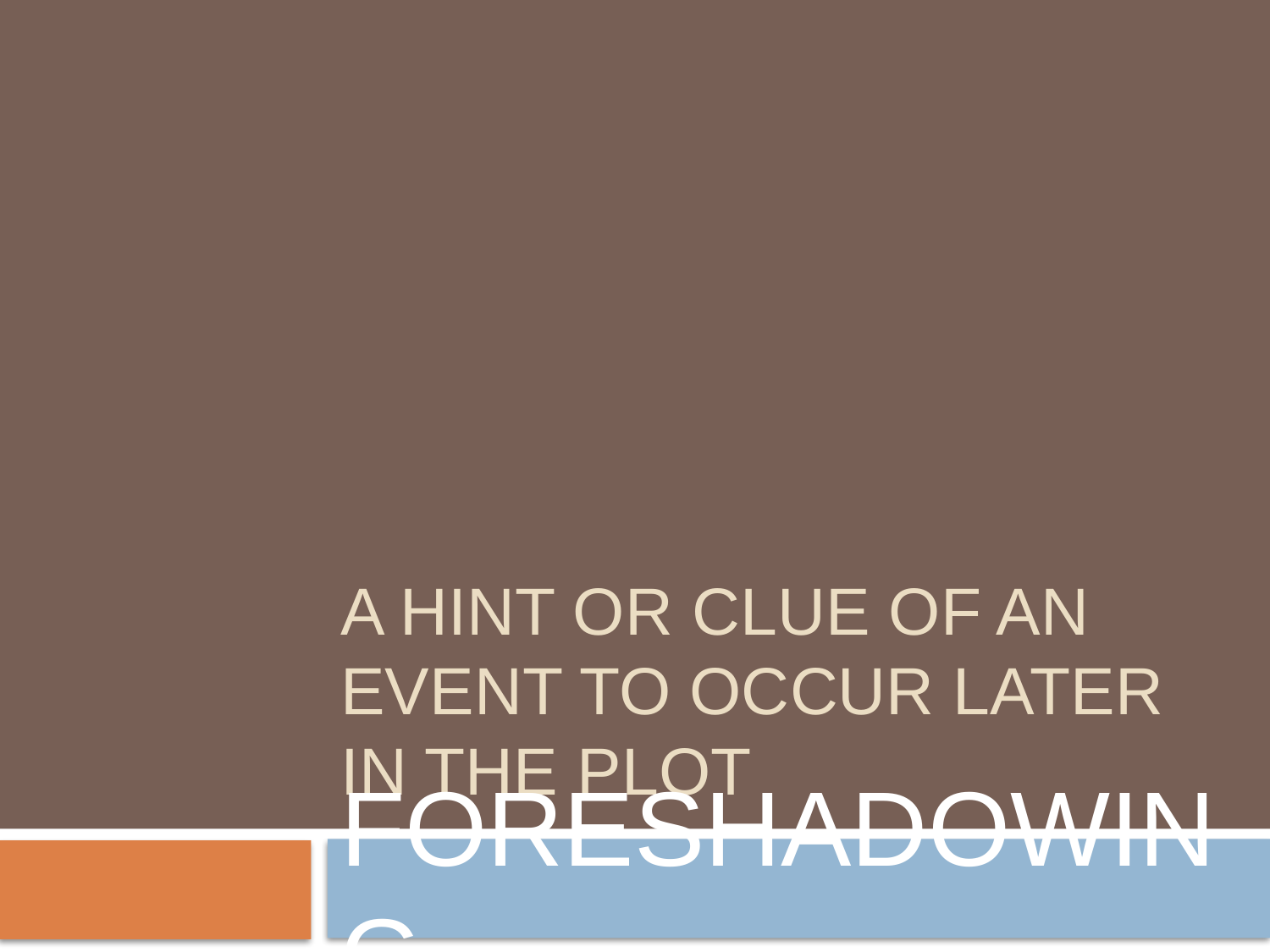

# A HINT OR CLUE OF AN EVENT TO OCCUR LATER IN THE PLOT
FORESHADOWING